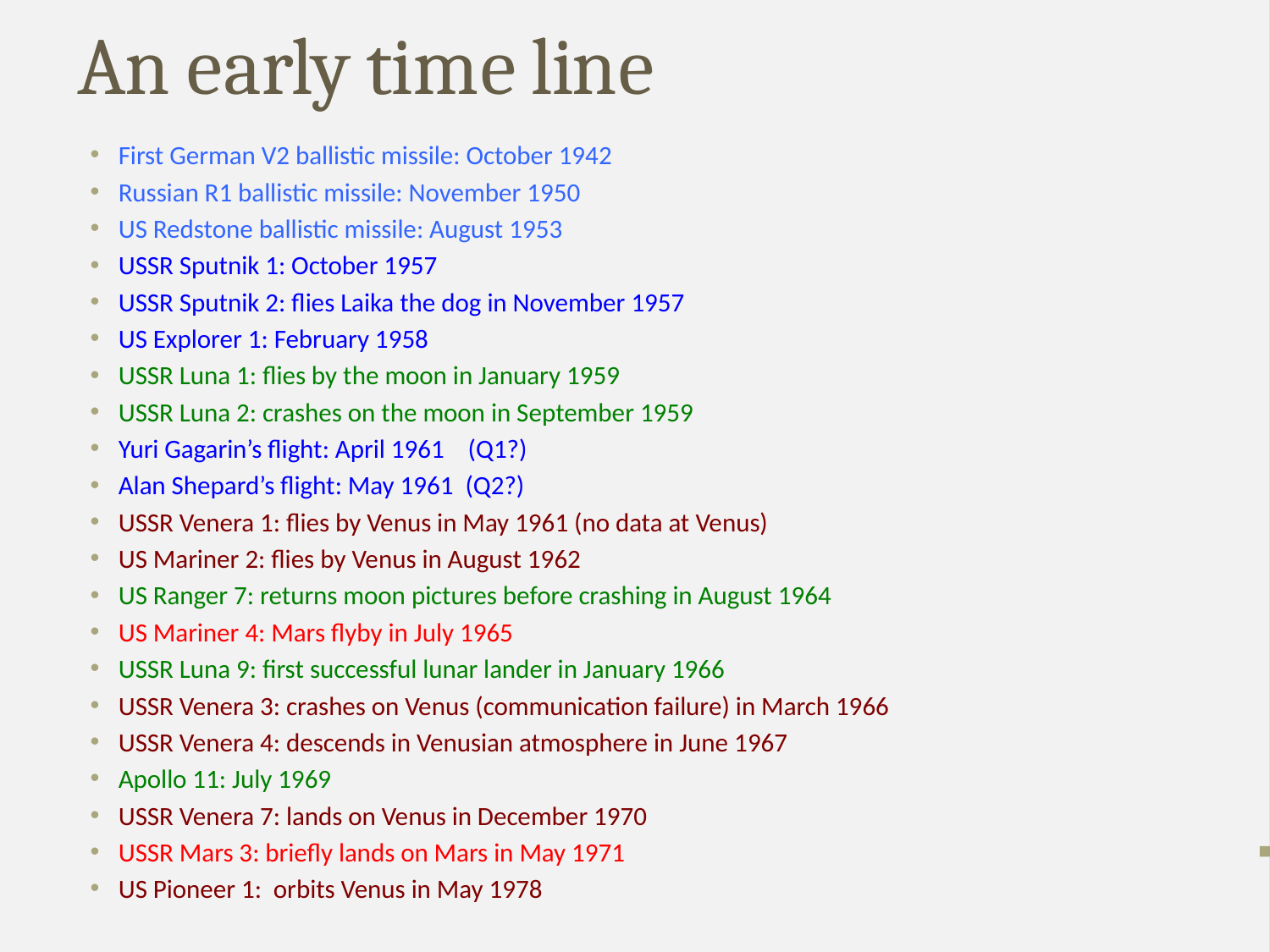

# An early time line
First German V2 ballistic missile: October 1942
Russian R1 ballistic missile: November 1950
US Redstone ballistic missile: August 1953
USSR Sputnik 1: October 1957
USSR Sputnik 2: flies Laika the dog in November 1957
US Explorer 1: February 1958
USSR Luna 1: flies by the moon in January 1959
USSR Luna 2: crashes on the moon in September 1959
Yuri Gagarin’s flight: April 1961    (Q1?)
Alan Shepard’s flight: May 1961  (Q2?)
USSR Venera 1: flies by Venus in May 1961 (no data at Venus)
US Mariner 2: flies by Venus in August 1962
US Ranger 7: returns moon pictures before crashing in August 1964
US Mariner 4: Mars flyby in July 1965
USSR Luna 9: first successful lunar lander in January 1966
USSR Venera 3: crashes on Venus (communication failure) in March 1966
USSR Venera 4: descends in Venusian atmosphere in June 1967
Apollo 11: July 1969
USSR Venera 7: lands on Venus in December 1970
USSR Mars 3: briefly lands on Mars in May 1971
US Pioneer 1:  orbits Venus in May 1978